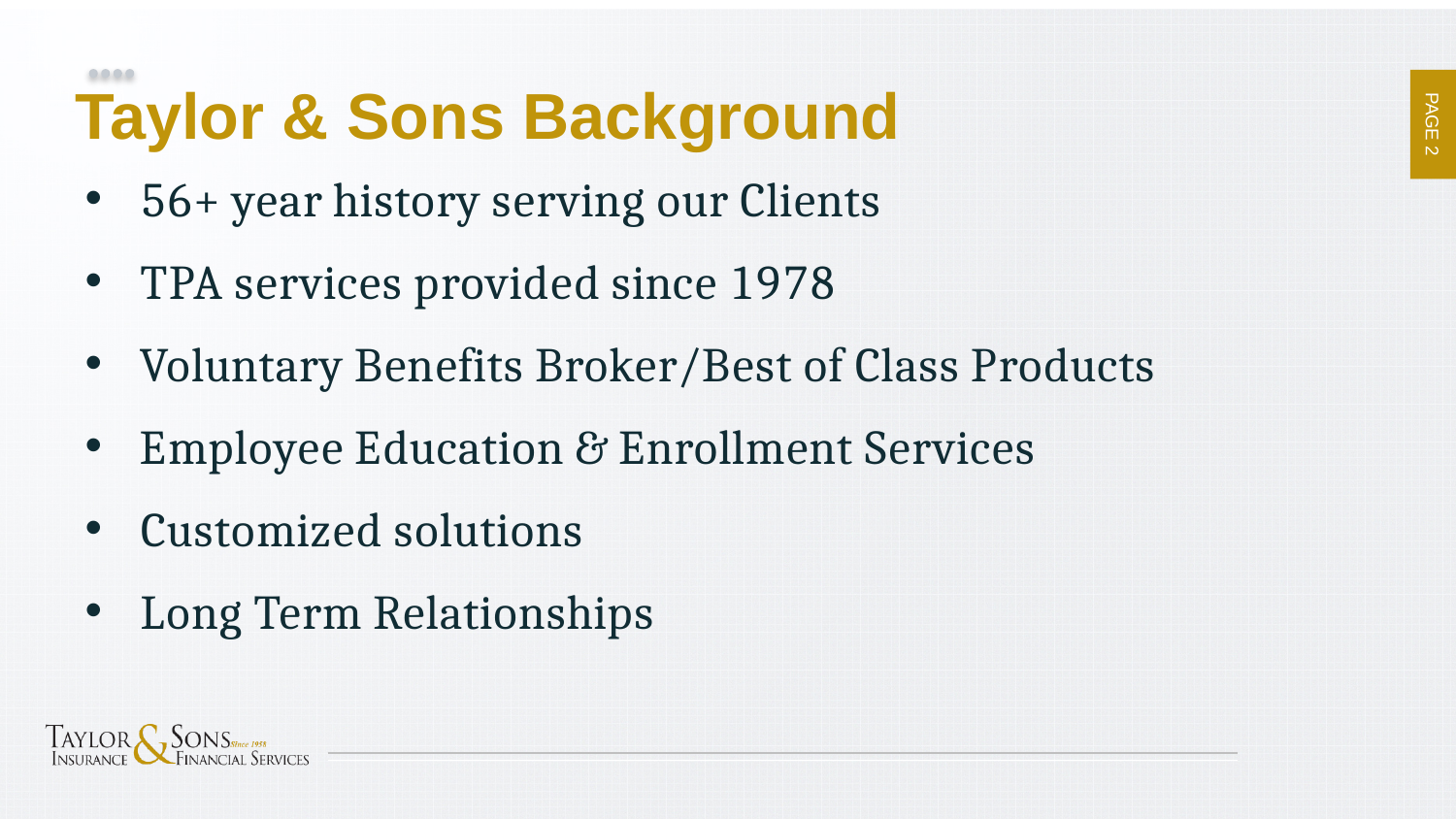

# Taylor & Sons Background
56+ year history serving our Clients
TPA services provided since 1978
Voluntary Benefits Broker/Best of Class Products
Employee Education & Enrollment Services
Customized solutions
Long Term Relationships